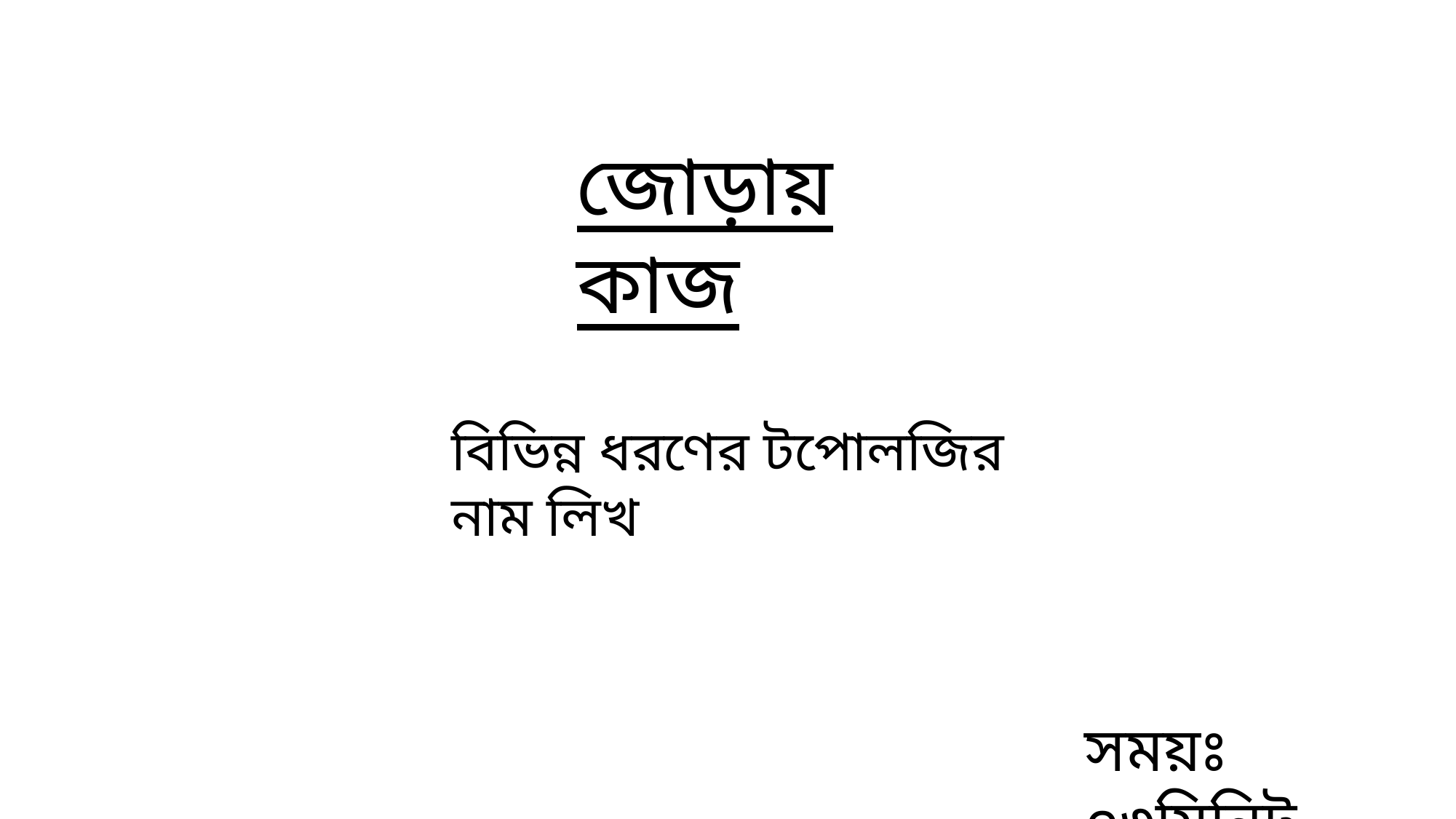

জোড়ায় কাজ
বিভিন্ন ধরণের টপোলজির নাম লিখ
সময়ঃ ০৩মিনিট